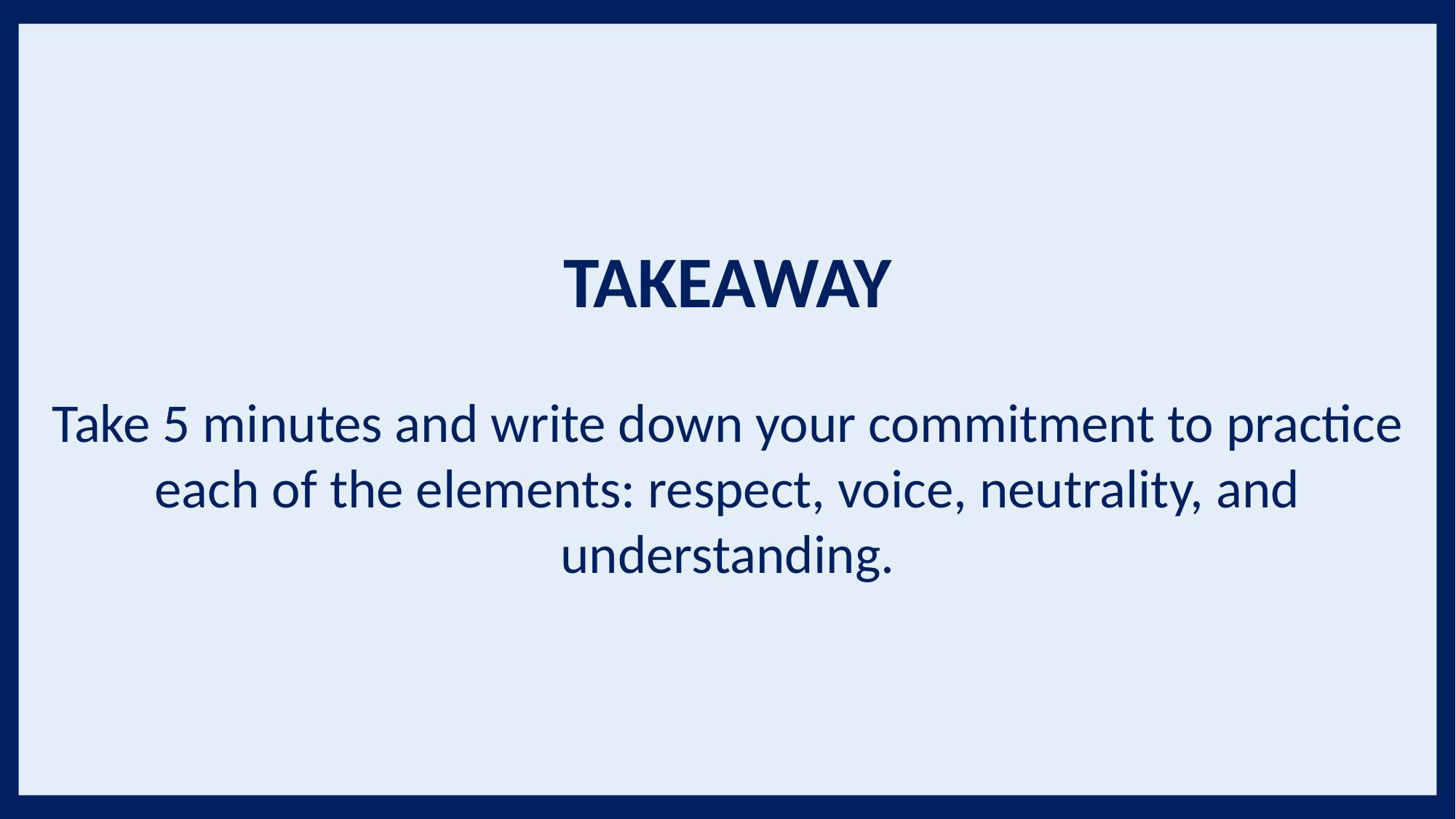

TAKEAWAY

Take 5 minutes and write down your commitment to practice each of the elements: respect, voice, neutrality, and understanding.